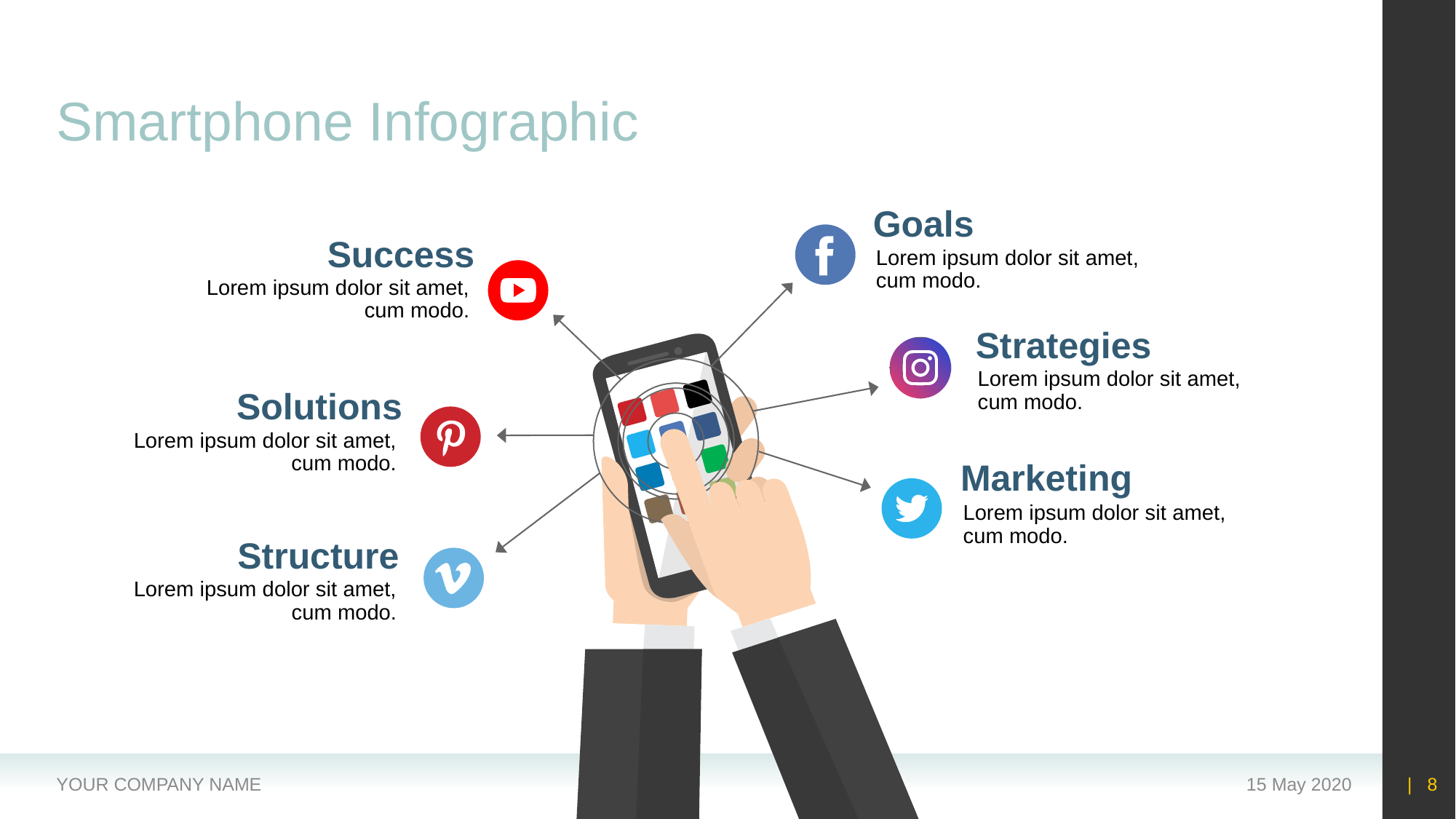

# Smartphone Infographic

Goals

Success
Lorem ipsum dolor sit amet, cum modo.

Lorem ipsum dolor sit amet, cum modo.
Strategies

Lorem ipsum dolor sit amet, cum modo.
Solutions

Lorem ipsum dolor sit amet, cum modo.
Marketing

Lorem ipsum dolor sit amet, cum modo.
Structure

Lorem ipsum dolor sit amet, cum modo.
YOUR COMPANY NAME
15 May 2020
|   8